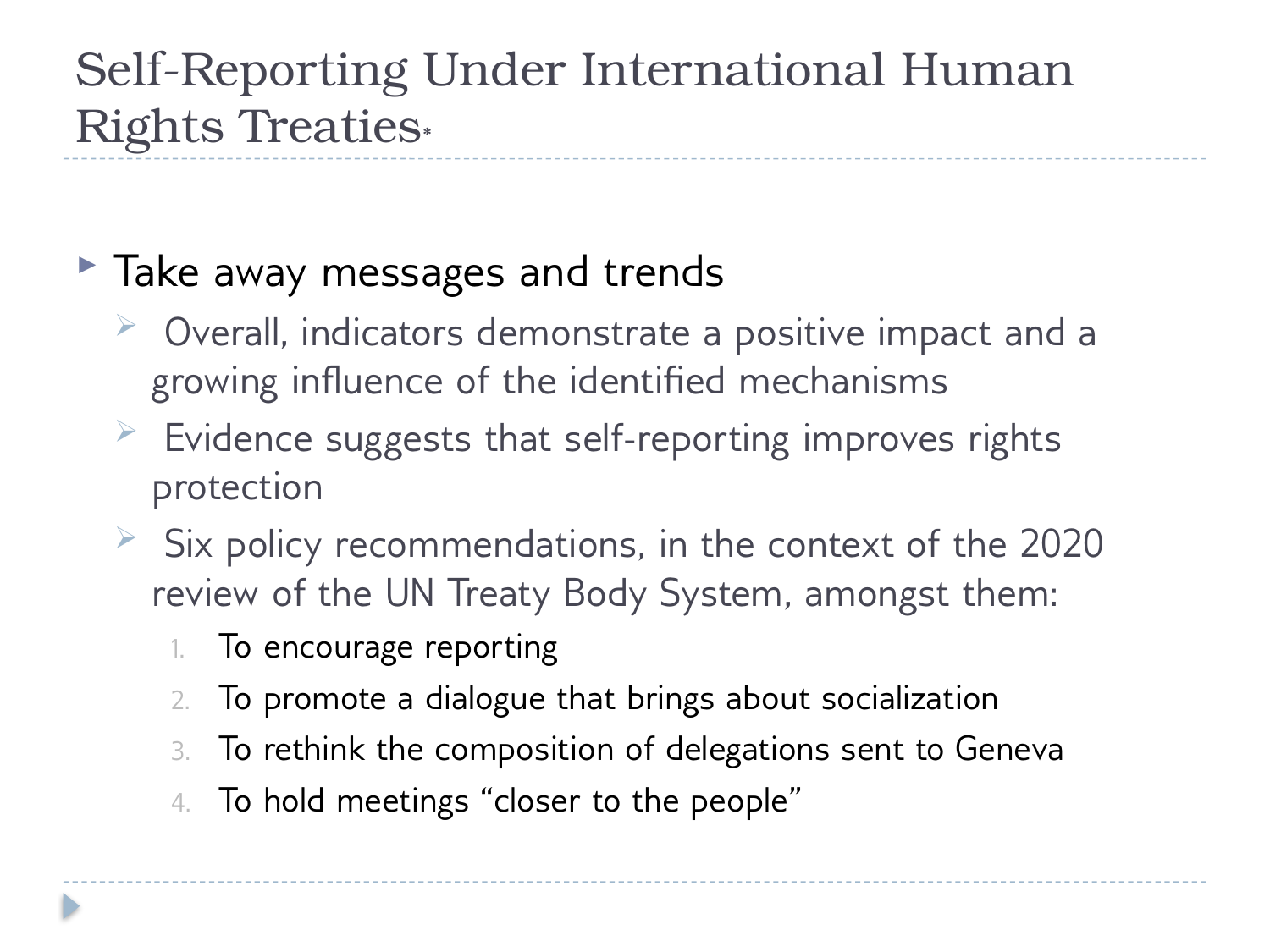

# Self-Reporting Under International Human Rights Treaties*

Take away messages and trends
 Overall, indicators demonstrate a positive impact and a growing influence of the identified mechanisms
 Evidence suggests that self-reporting improves rights protection
 Six policy recommendations, in the context of the 2020 review of the UN Treaty Body System, amongst them:
To encourage reporting
To promote a dialogue that brings about socialization
To rethink the composition of delegations sent to Geneva
To hold meetings “closer to the people”